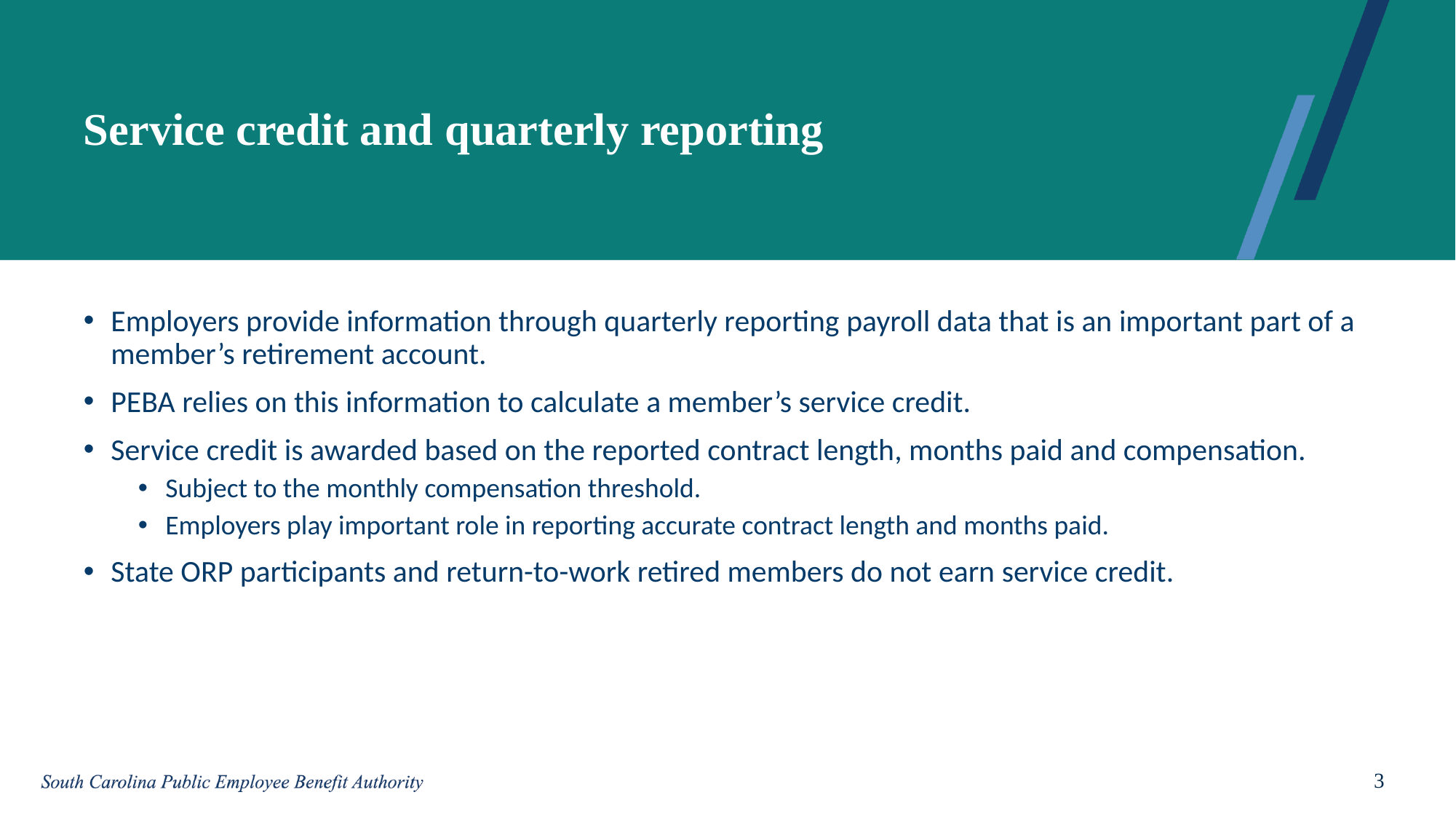

# Service credit and quarterly reporting
Employers provide information through quarterly reporting payroll data that is an important part of a member’s retirement account.
PEBA relies on this information to calculate a member’s service credit.
Service credit is awarded based on the reported contract length, months paid and compensation.
Subject to the monthly compensation threshold.
Employers play important role in reporting accurate contract length and months paid.
State ORP participants and return-to-work retired members do not earn service credit.
3